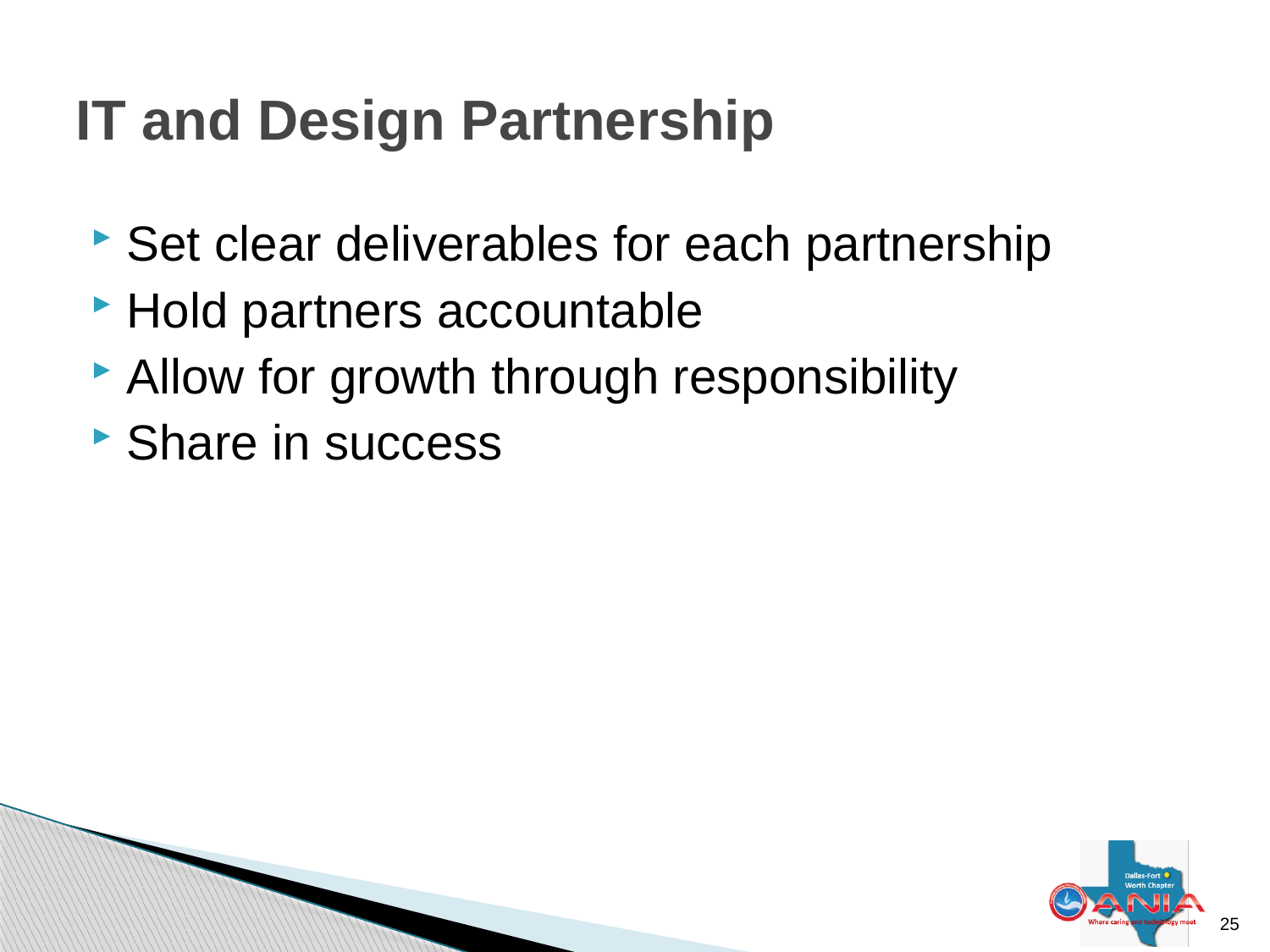

# IT and Design Partnership
Set clear deliverables for each partnership
Hold partners accountable
Allow for growth through responsibility
Share in success

25